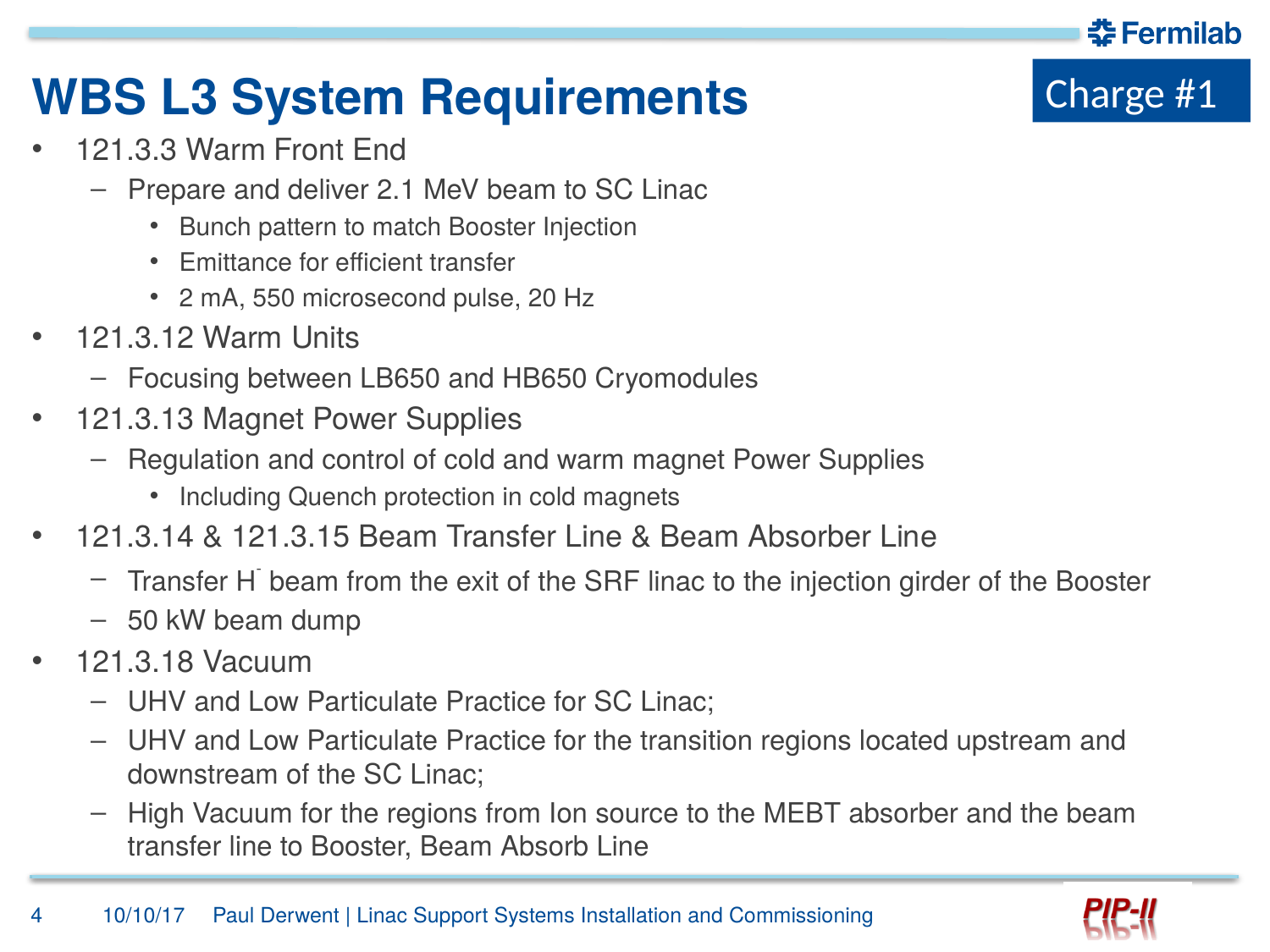

Charge #1
# WBS L3 System Requirements
121.3.3 Warm Front End
Prepare and deliver 2.1 MeV beam to SC Linac
Bunch pattern to match Booster Injection
Emittance for efficient transfer
2 mA, 550 microsecond pulse, 20 Hz
121.3.12 Warm Units
Focusing between LB650 and HB650 Cryomodules
121.3.13 Magnet Power Supplies
Regulation and control of cold and warm magnet Power Supplies
Including Quench protection in cold magnets
121.3.14 & 121.3.15 Beam Transfer Line & Beam Absorber Line
Transfer H- beam from the exit of the SRF linac to the injection girder of the Booster
50 kW beam dump
121.3.18 Vacuum
UHV and Low Particulate Practice for SC Linac;
UHV and Low Particulate Practice for the transition regions located upstream and downstream of the SC Linac;
High Vacuum for the regions from Ion source to the MEBT absorber and the beam transfer line to Booster, Beam Absorb Line
4
10/10/17
Paul Derwent | Linac Support Systems Installation and Commissioning